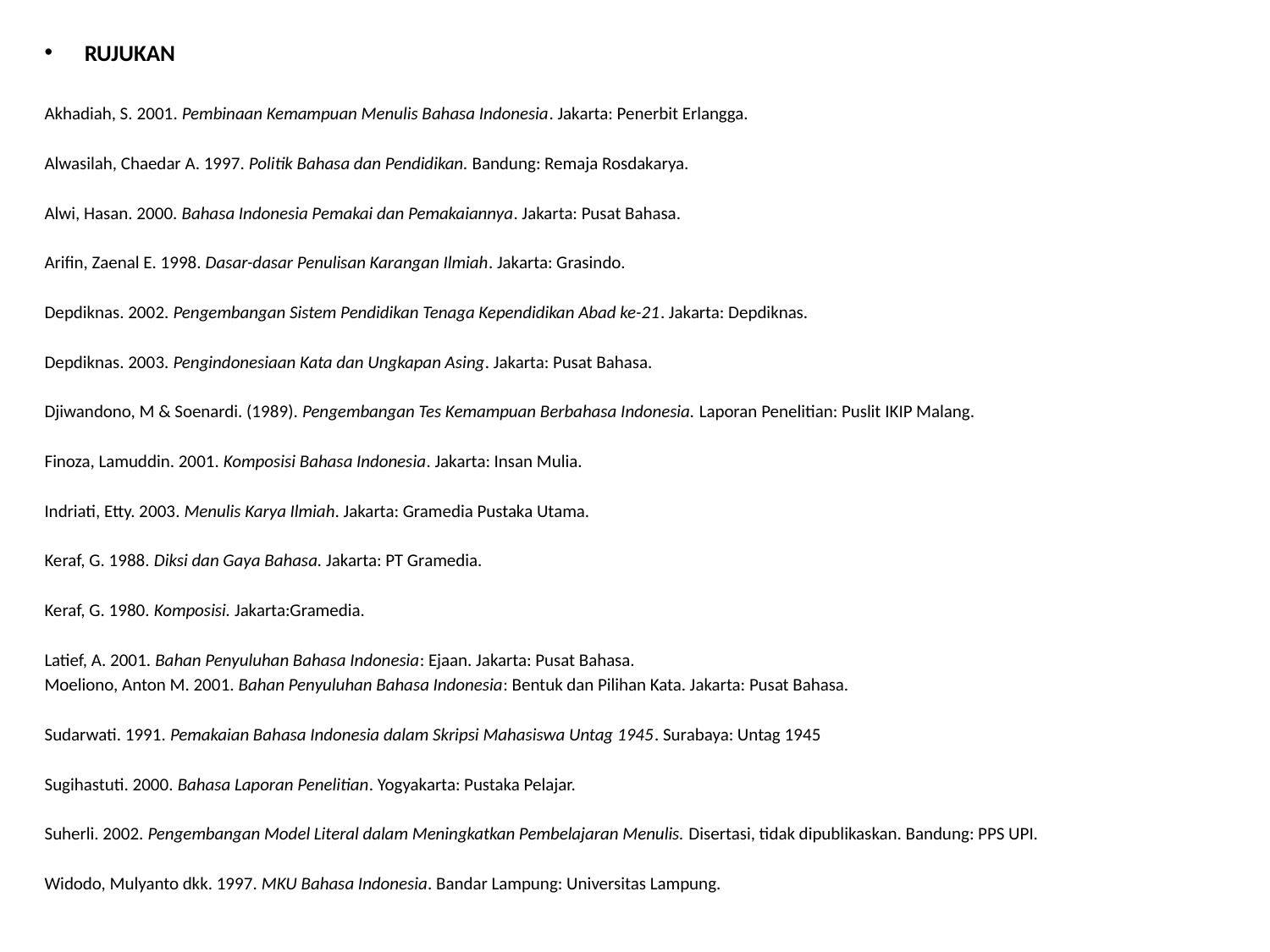

RUJUKAN

Akhadiah, S. 2001. Pembinaan Kemampuan Menulis Bahasa Indonesia. Jakarta: Penerbit Erlangga.

Alwasilah, Chaedar A. 1997. Politik Bahasa dan Pendidikan. Bandung: Remaja Rosdakarya.

Alwi, Hasan. 2000. Bahasa Indonesia Pemakai dan Pemakaiannya. Jakarta: Pusat Bahasa.

Arifin, Zaenal E. 1998. Dasar-dasar Penulisan Karangan Ilmiah. Jakarta: Grasindo.

Depdiknas. 2002. Pengembangan Sistem Pendidikan Tenaga Kependidikan Abad ke-21. Jakarta: Depdiknas.

Depdiknas. 2003. Pengindonesiaan Kata dan Ungkapan Asing. Jakarta: Pusat Bahasa.

Djiwandono, M & Soenardi. (1989). Pengembangan Tes Kemampuan Berbahasa Indonesia. Laporan Penelitian: Puslit IKIP Malang.

Finoza, Lamuddin. 2001. Komposisi Bahasa Indonesia. Jakarta: Insan Mulia.

Indriati, Etty. 2003. Menulis Karya Ilmiah. Jakarta: Gramedia Pustaka Utama.

Keraf, G. 1988. Diksi dan Gaya Bahasa. Jakarta: PT Gramedia.

Keraf, G. 1980. Komposisi. Jakarta:Gramedia.

Latief, A. 2001. Bahan Penyuluhan Bahasa Indonesia: Ejaan. Jakarta: Pusat Bahasa.
Moeliono, Anton M. 2001. Bahan Penyuluhan Bahasa Indonesia: Bentuk dan Pilihan Kata. Jakarta: Pusat Bahasa.

Sudarwati. 1991. Pemakaian Bahasa Indonesia dalam Skripsi Mahasiswa Untag 1945. Surabaya: Untag 1945

Sugihastuti. 2000. Bahasa Laporan Penelitian. Yogyakarta: Pustaka Pelajar.

Suherli. 2002. Pengembangan Model Literal dalam Meningkatkan Pembelajaran Menulis. Disertasi, tidak dipublikaskan. Bandung: PPS UPI.

Widodo, Mulyanto dkk. 1997. MKU Bahasa Indonesia. Bandar Lampung: Universitas Lampung.